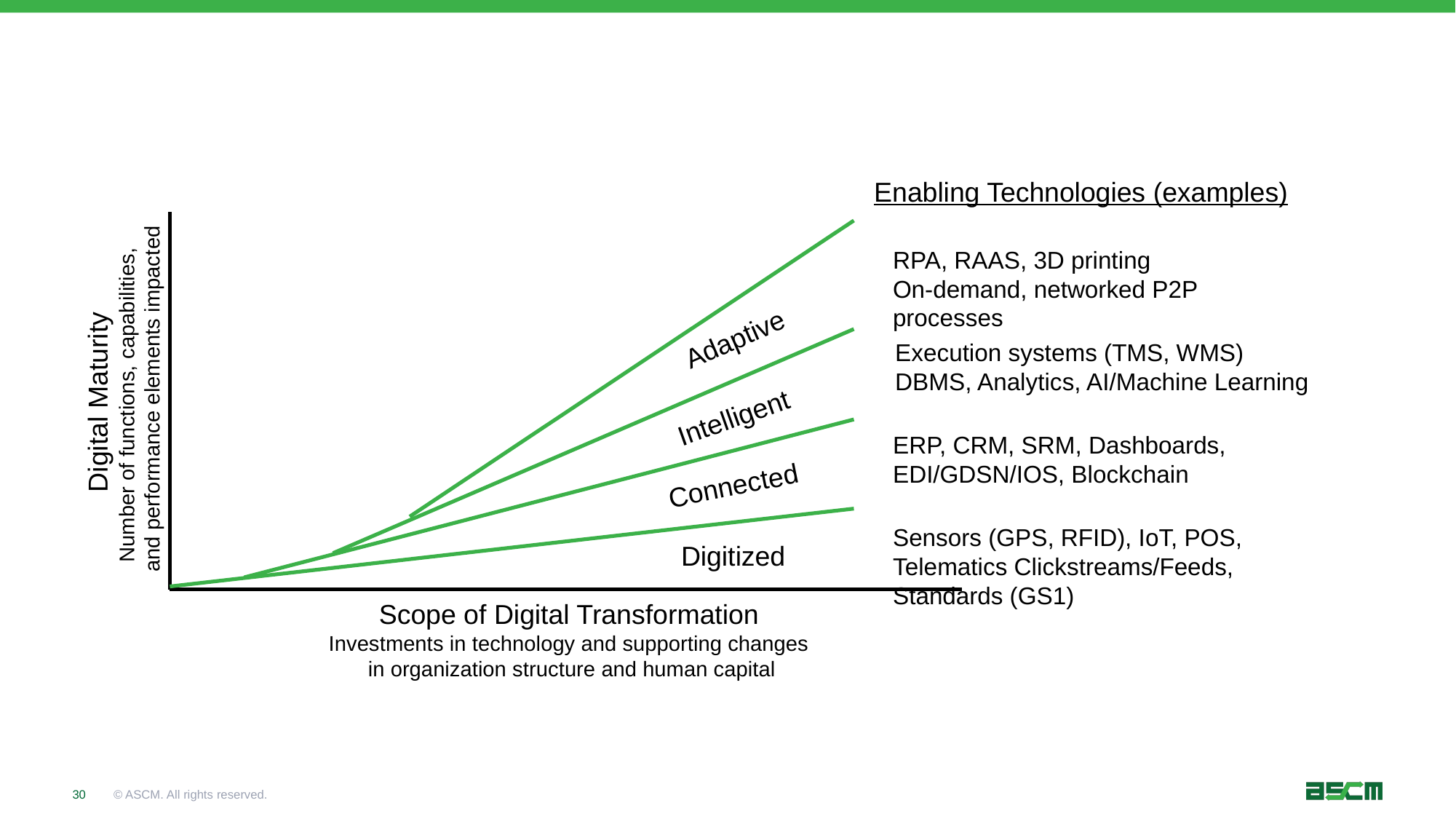

#
Enabling Technologies (examples)
RPA, RAAS, 3D printing
On-demand, networked P2P processes
Adaptive
Execution systems (TMS, WMS)
DBMS, Analytics, AI/Machine Learning
Digital Maturity
Number of functions, capabilities,
 and performance elements impacted
Intelligent
ERP, CRM, SRM, Dashboards, EDI/GDSN/IOS, Blockchain
Connected
Sensors (GPS, RFID), IoT, POS, Telematics Clickstreams/Feeds, Standards (GS1)
Digitized
Scope of Digital Transformation
Investments in technology and supporting changes
 in organization structure and human capital